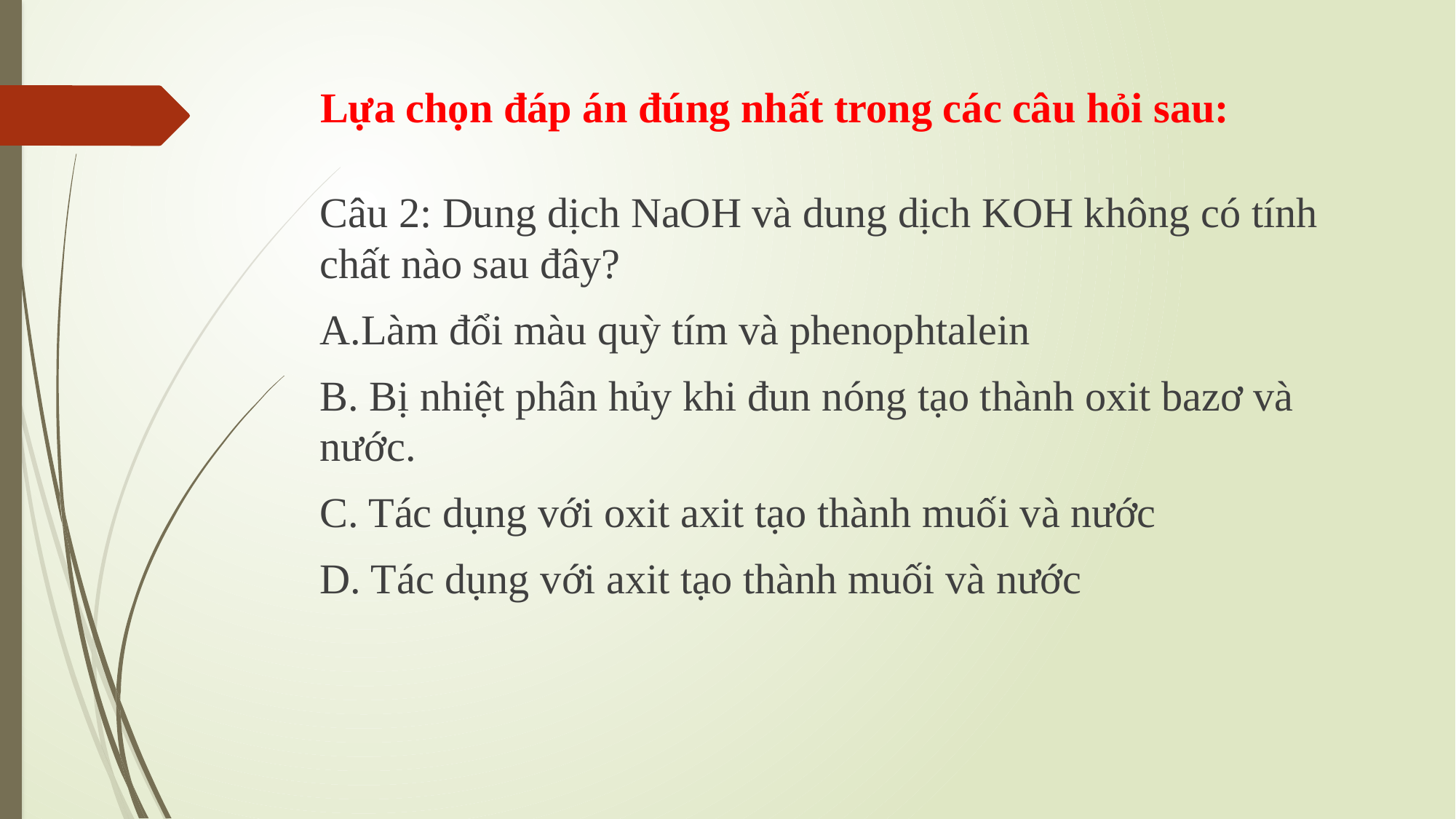

# Lựa chọn đáp án đúng nhất trong các câu hỏi sau:
Câu 2: Dung dịch NaOH và dung dịch KOH không có tính chất nào sau đây?
A.Làm đổi màu quỳ tím và phenophtalein
B. Bị nhiệt phân hủy khi đun nóng tạo thành oxit bazơ và nước.
C. Tác dụng với oxit axit tạo thành muối và nước
D. Tác dụng với axit tạo thành muối và nước